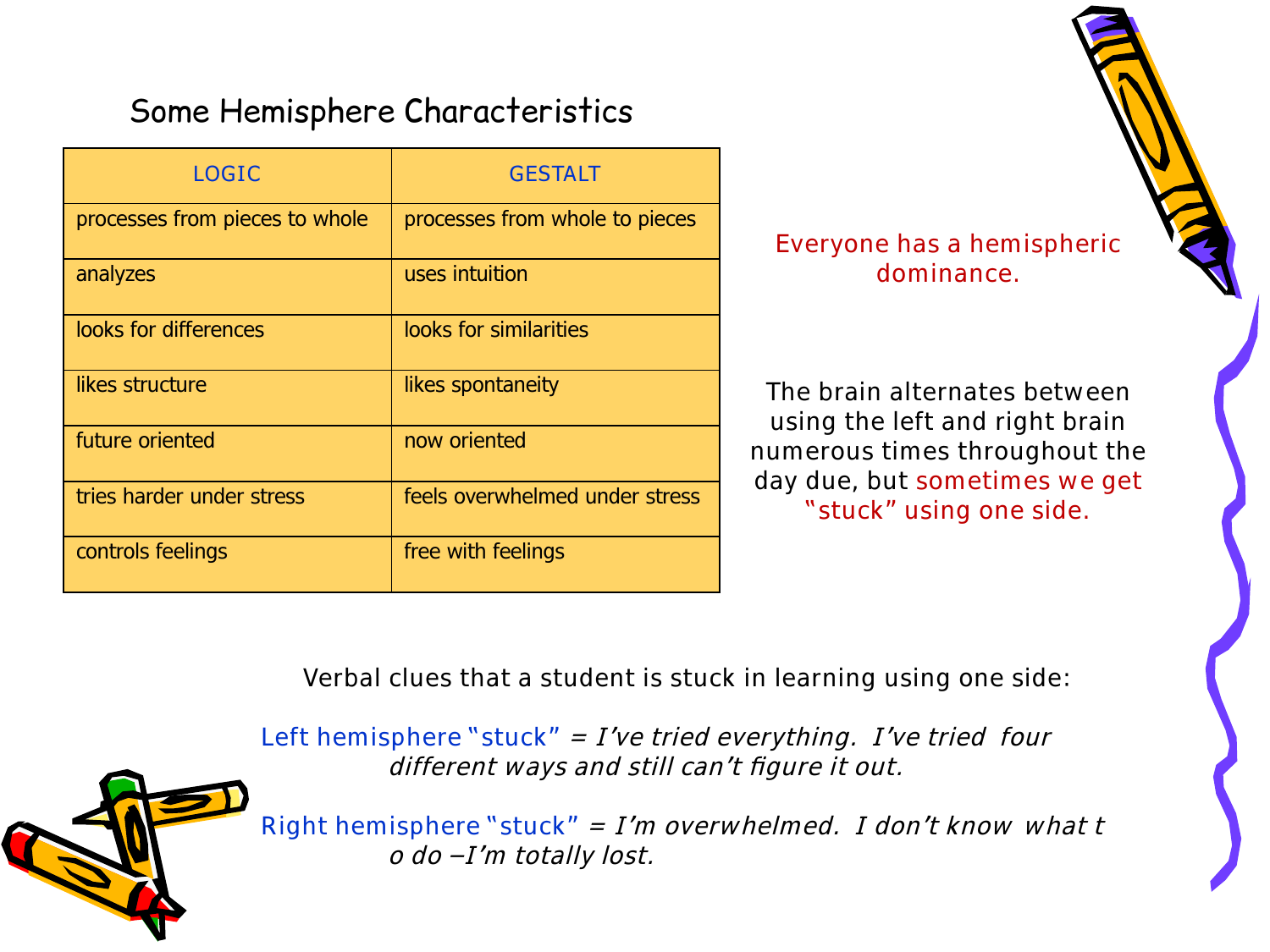

Some Hemisphere Characteristics
| LOGIC | GESTALT |
| --- | --- |
| processes from pieces to whole | processes from whole to pieces |
| analyzes | uses intuition |
| looks for differences | looks for similarities |
| likes structure | likes spontaneity |
| future oriented | now oriented |
| tries harder under stress | feels overwhelmed under stress |
| controls feelings | free with feelings |
Everyone has a hemispheric dominance.

The brain alternates between using the left and right brain numerous times throughout the day due, but sometimes we get “stuck” using one side.
Verbal clues that a student is stuck in learning using one side:

Left hemisphere “stuck” = I’ve tried everything.  I’ve tried  four
	different ways and still can’t figure it out.

Right hemisphere “stuck” = I’m overwhelmed.  I don’t know 	what t	o do –I’m totally lost.